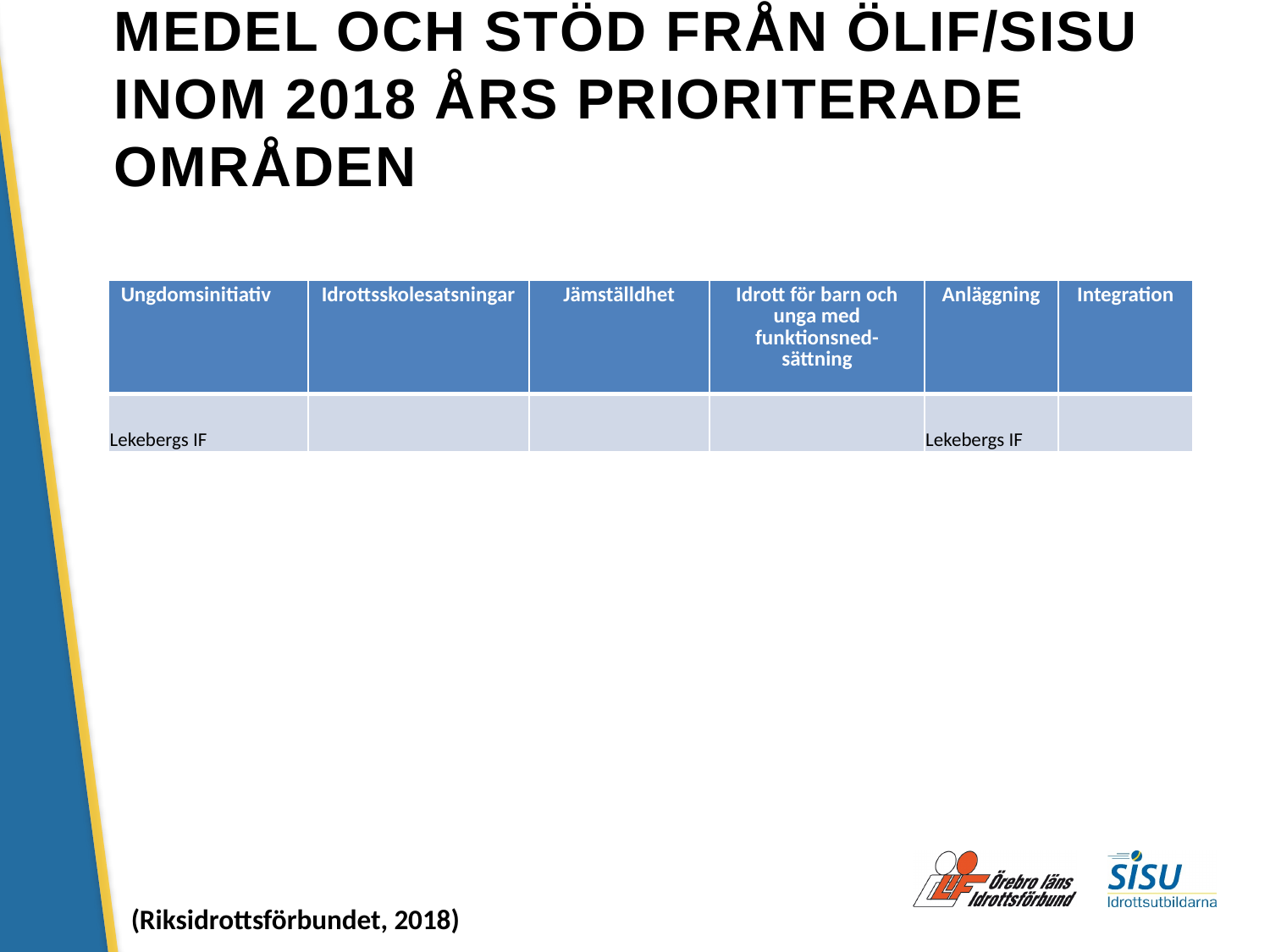

# MEDEL OCH STÖD FRÅN ÖLIF/SISU INOM 2018 ÅRS PRIORITERADE OMRÅDEN
| Ungdomsinitiativ | Idrottsskolesatsningar | Jämställdhet | Idrott för barn och unga med funktionsned-sättning | Anläggning | Integration |
| --- | --- | --- | --- | --- | --- |
| Lekebergs IF |  |  |  | Lekebergs IF |  |
(Riksidrottsförbundet, 2018)